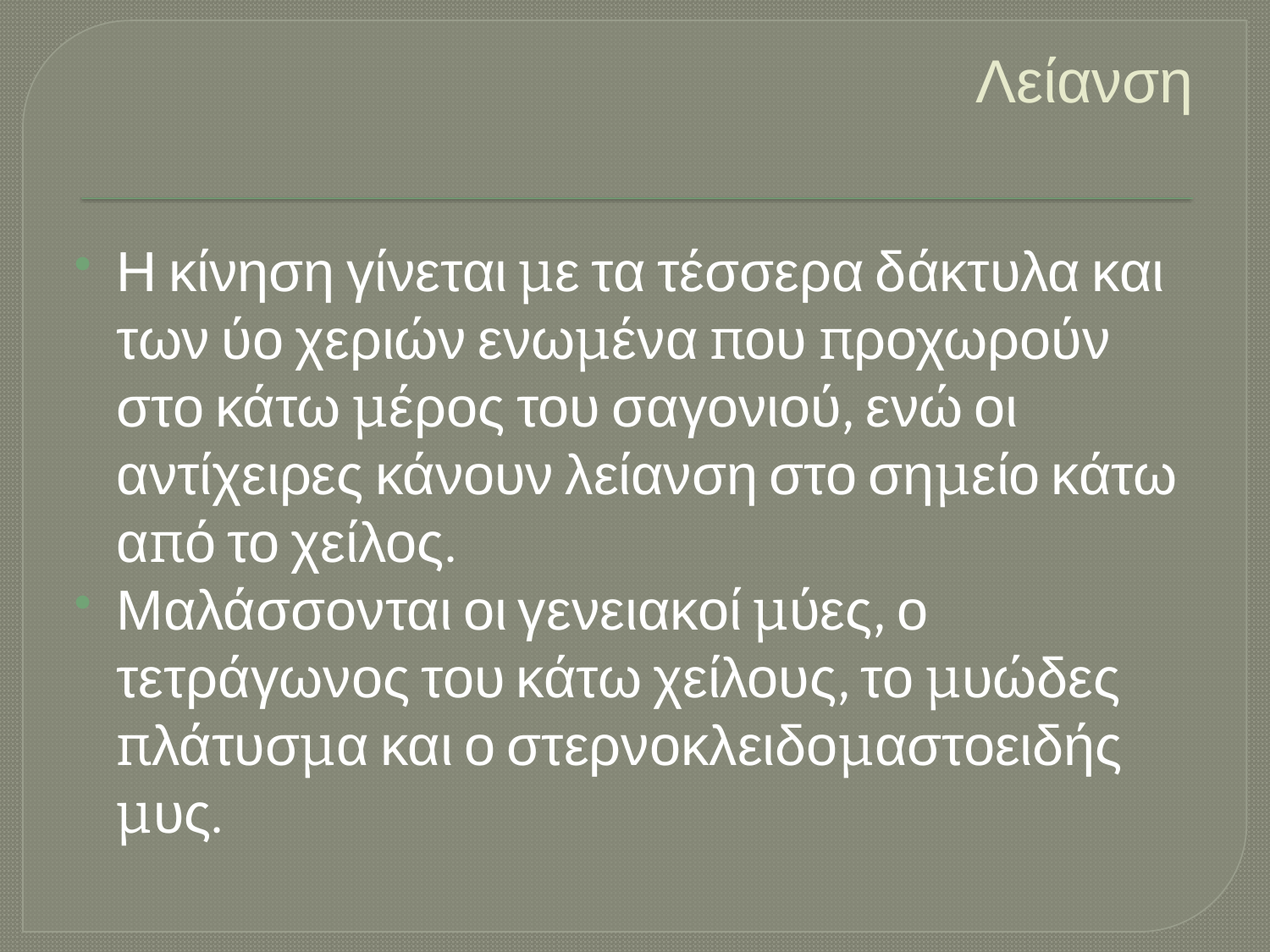

# Λείανση
Η κίνηση γίνεται με τα τέσσερα δάκτυλα και των ύο χεριών ενωμένα που προχωρούν στο κάτω μέρος του σαγονιού, ενώ οι αντίχειρες κάνουν λείανση στο σημείο κάτω από το χείλος.
Μαλάσσονται οι γενειακοί μύες, ο τετράγωνος του κάτω χείλους, το μυώδες πλάτυσμα και ο στερνοκλειδομαστοειδής μυς.